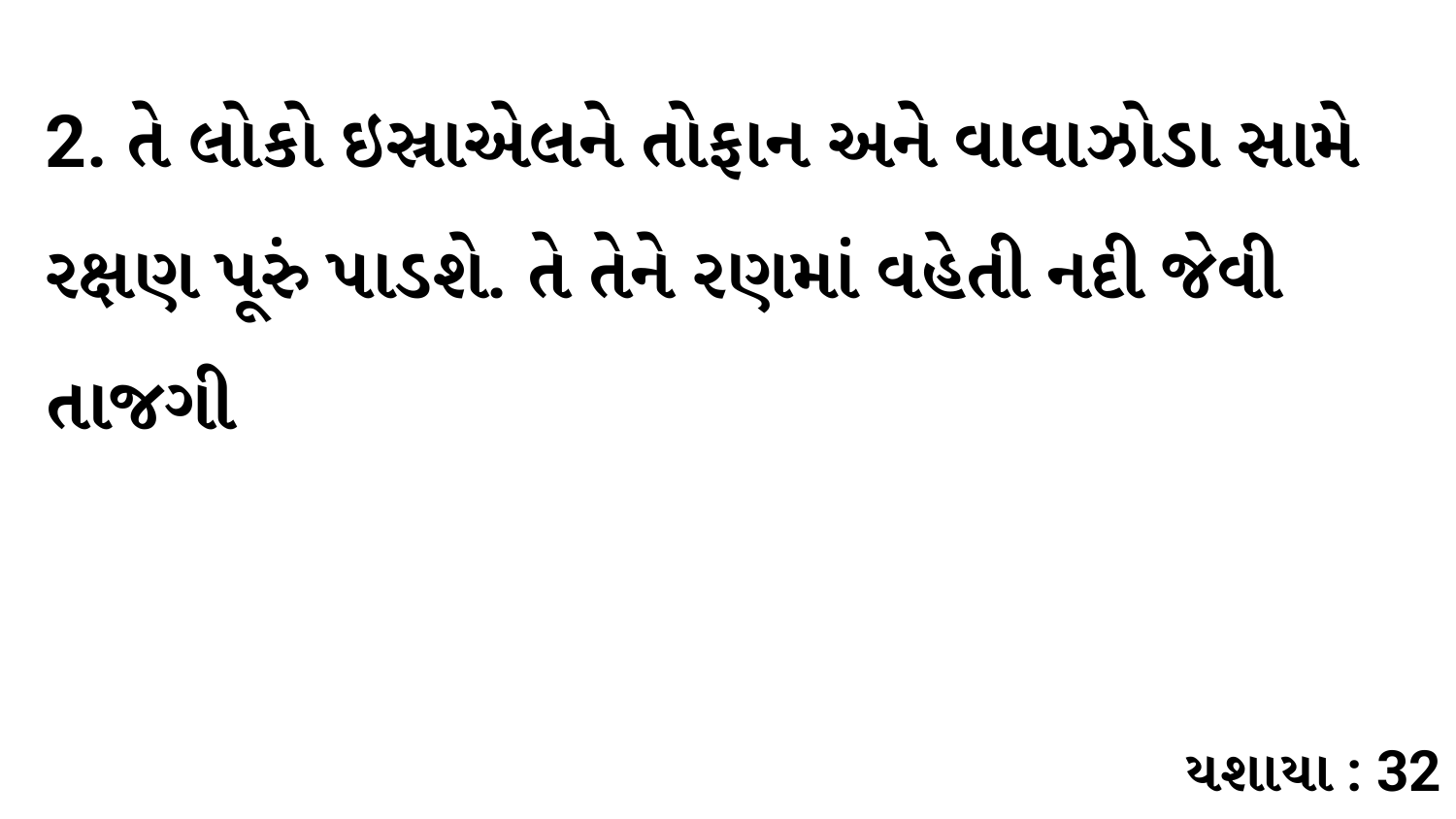

2. તે લોકો ઇસ્રાએલને તોફાન અને વાવાઝોડા સામે રક્ષણ પૂરું પાડશે. તે તેને રણમાં વહેતી નદી જેવી તાજગી
યશાયા : 32